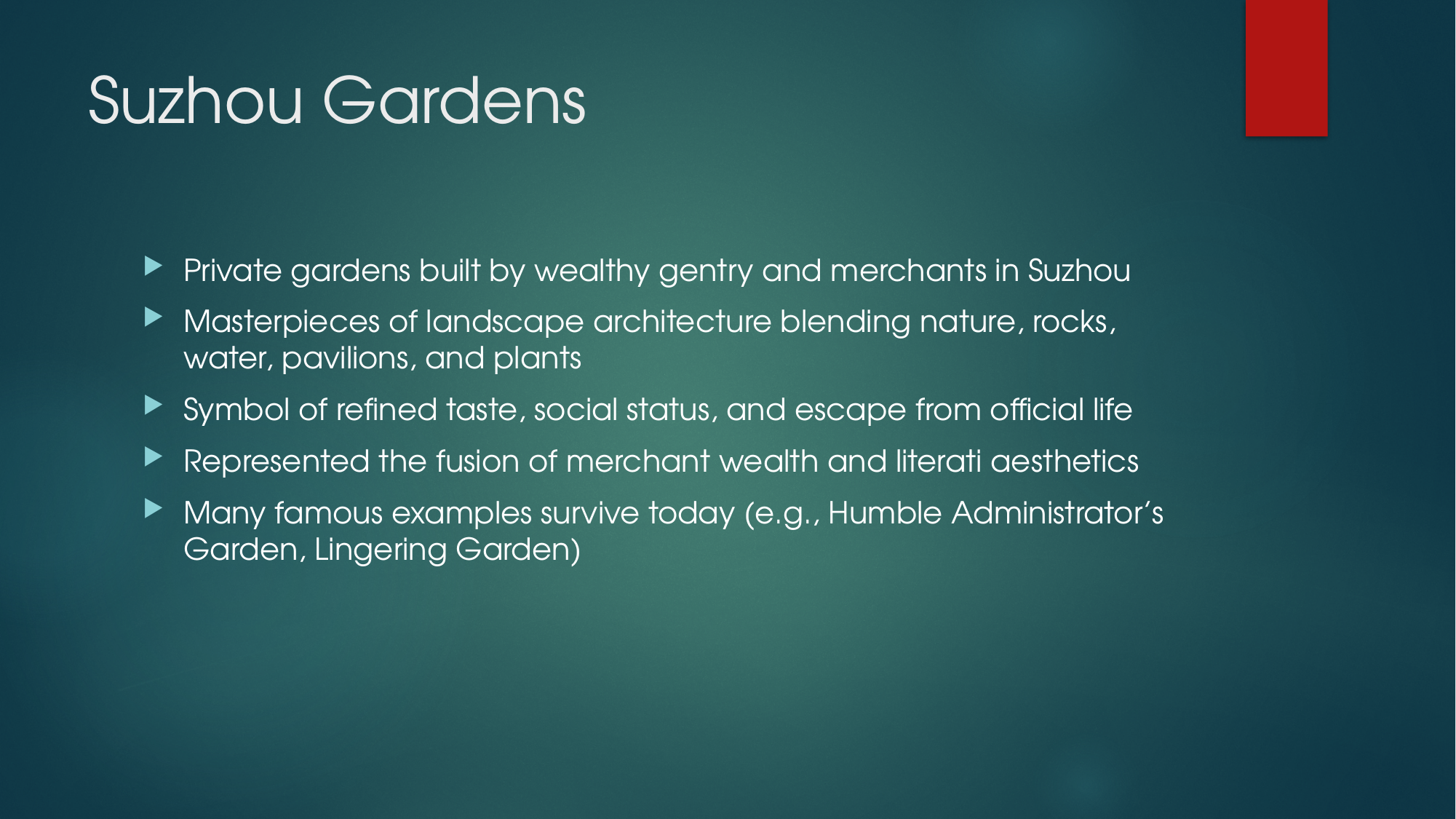

# Suzhou Gardens
Private gardens built by wealthy gentry and merchants in Suzhou
Masterpieces of landscape architecture blending nature, rocks, water, pavilions, and plants
Symbol of refined taste, social status, and escape from official life
Represented the fusion of merchant wealth and literati aesthetics
Many famous examples survive today (e.g., Humble Administrator’s Garden, Lingering Garden)